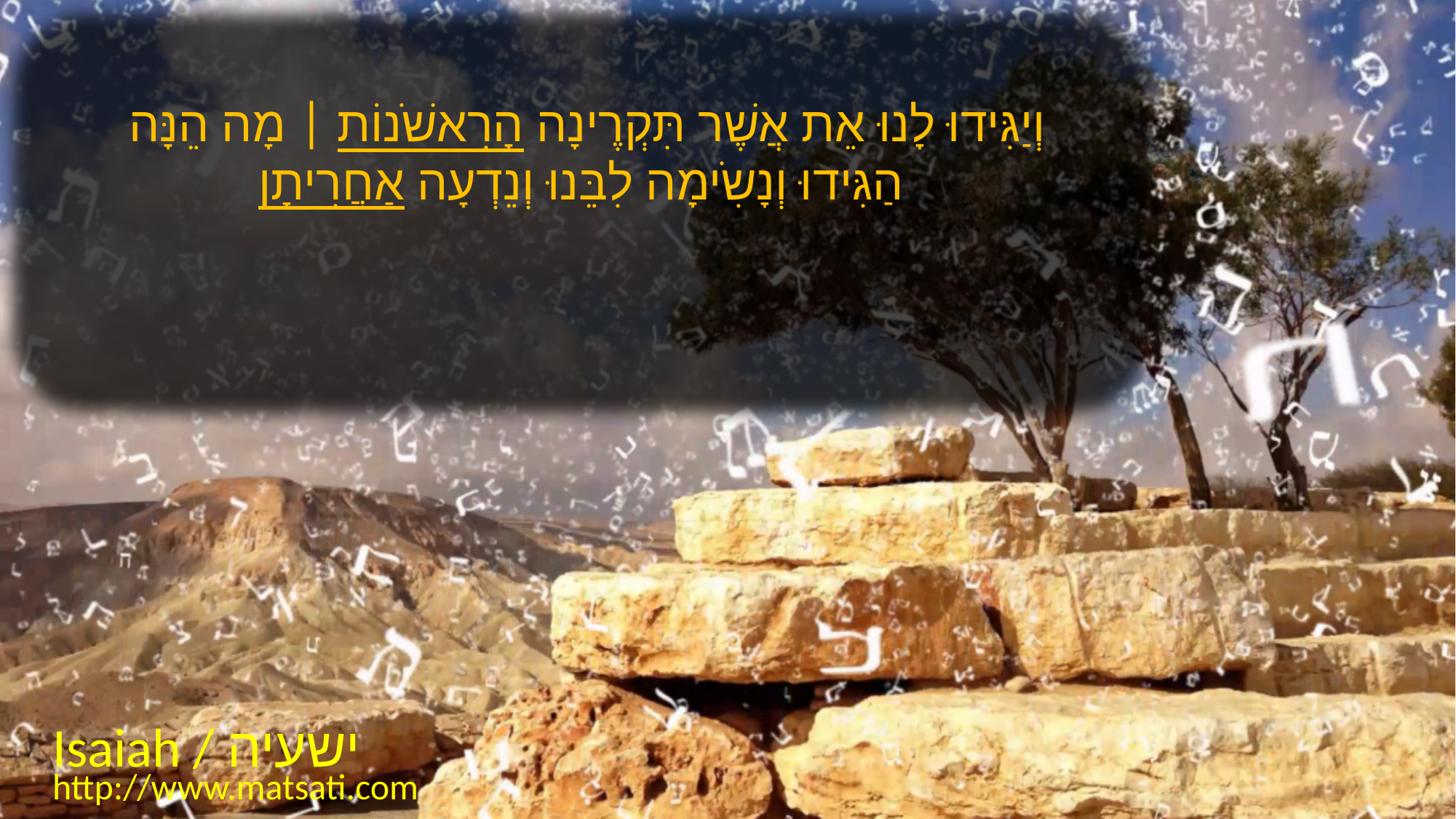

וְיַגִּידוּ לָנוּ אֵת אֲשֶׁר תִּקְרֶינָה הָרִאשֹׁנוֹת | מָה הֵנָּה הַגִּידוּ וְנָשִֹימָה לִבֵּנוּ וְנֵדְעָה אַחֲרִיתָן
Isaiah / ישעיה
http://www.matsati.com